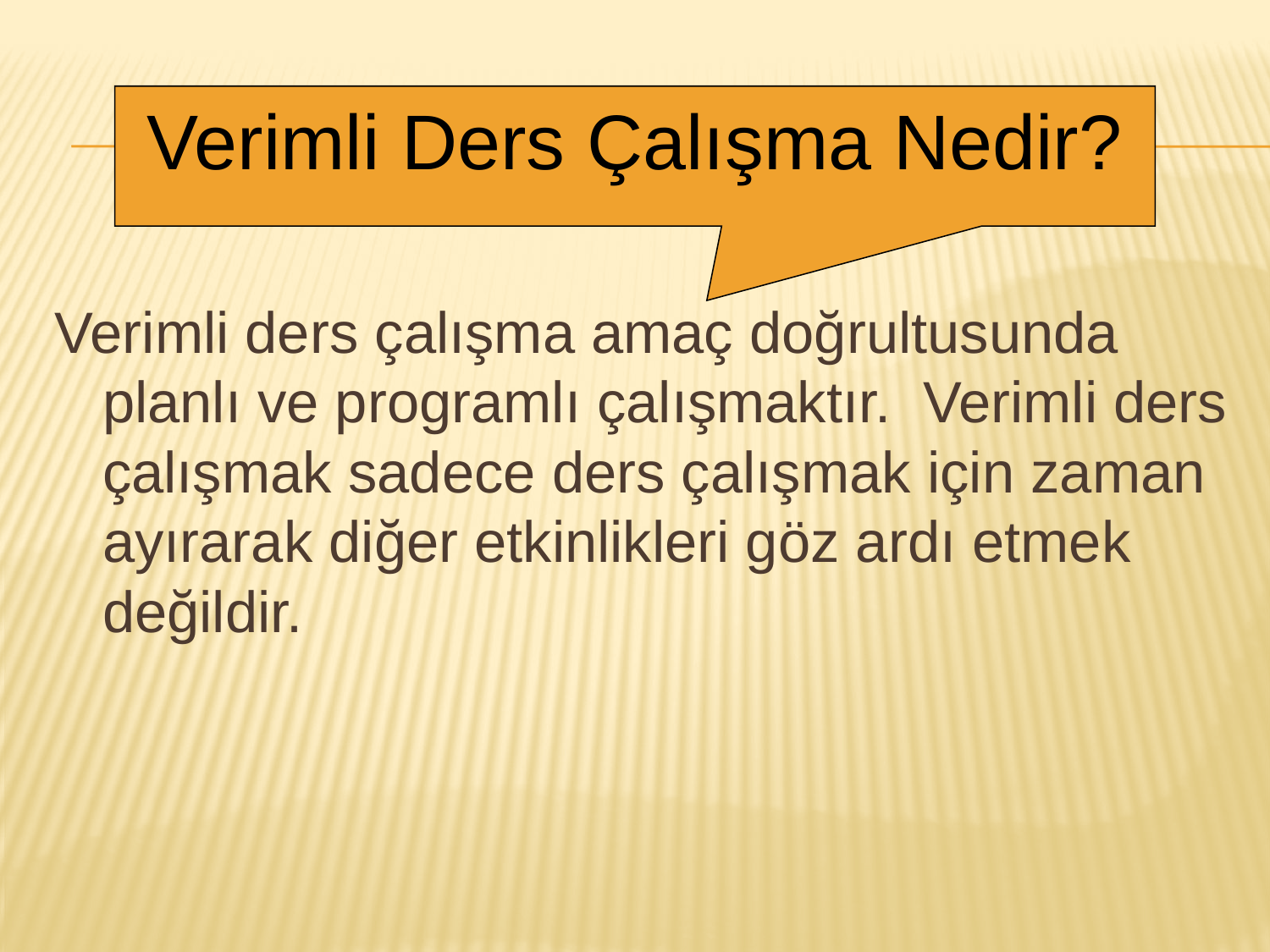

Verimli Ders Çalışma Nedir?

Verimli ders çalışma amaç doğrultusunda planlı ve programlı çalışmaktır.  Verimli ders çalışmak sadece ders çalışmak için zaman ayırarak diğer etkinlikleri göz ardı etmek değildir.